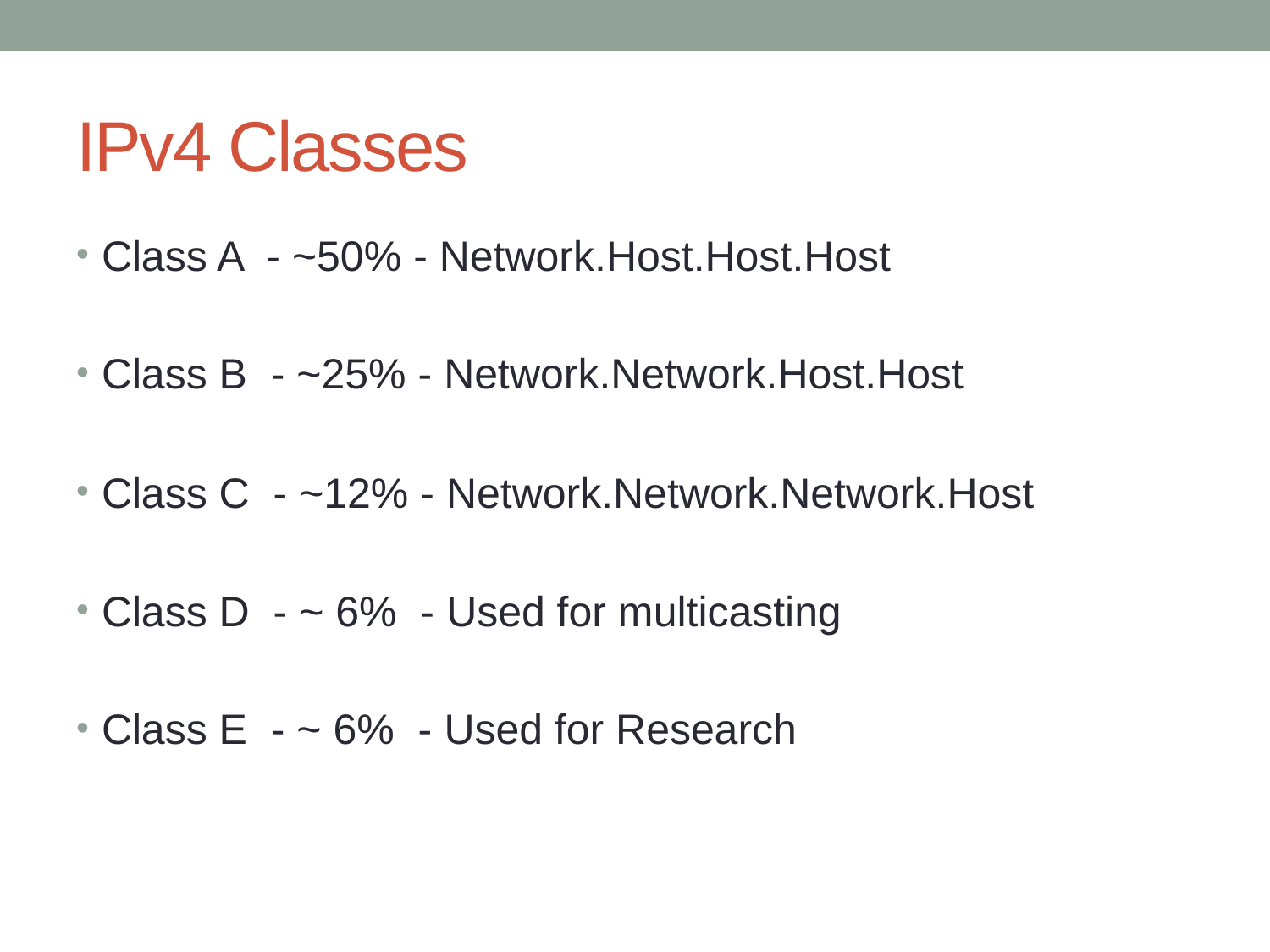

# IPv4 Classes
Class A  - ~50% - Network.Host.Host.Host

Class B  - ~25% - Network.Network.Host.Host

Class C  - ~12% - Network.Network.Network.Host

Class D  - ~ 6%  - Used for multicasting

Class E  - ~ 6%  - Used for Research